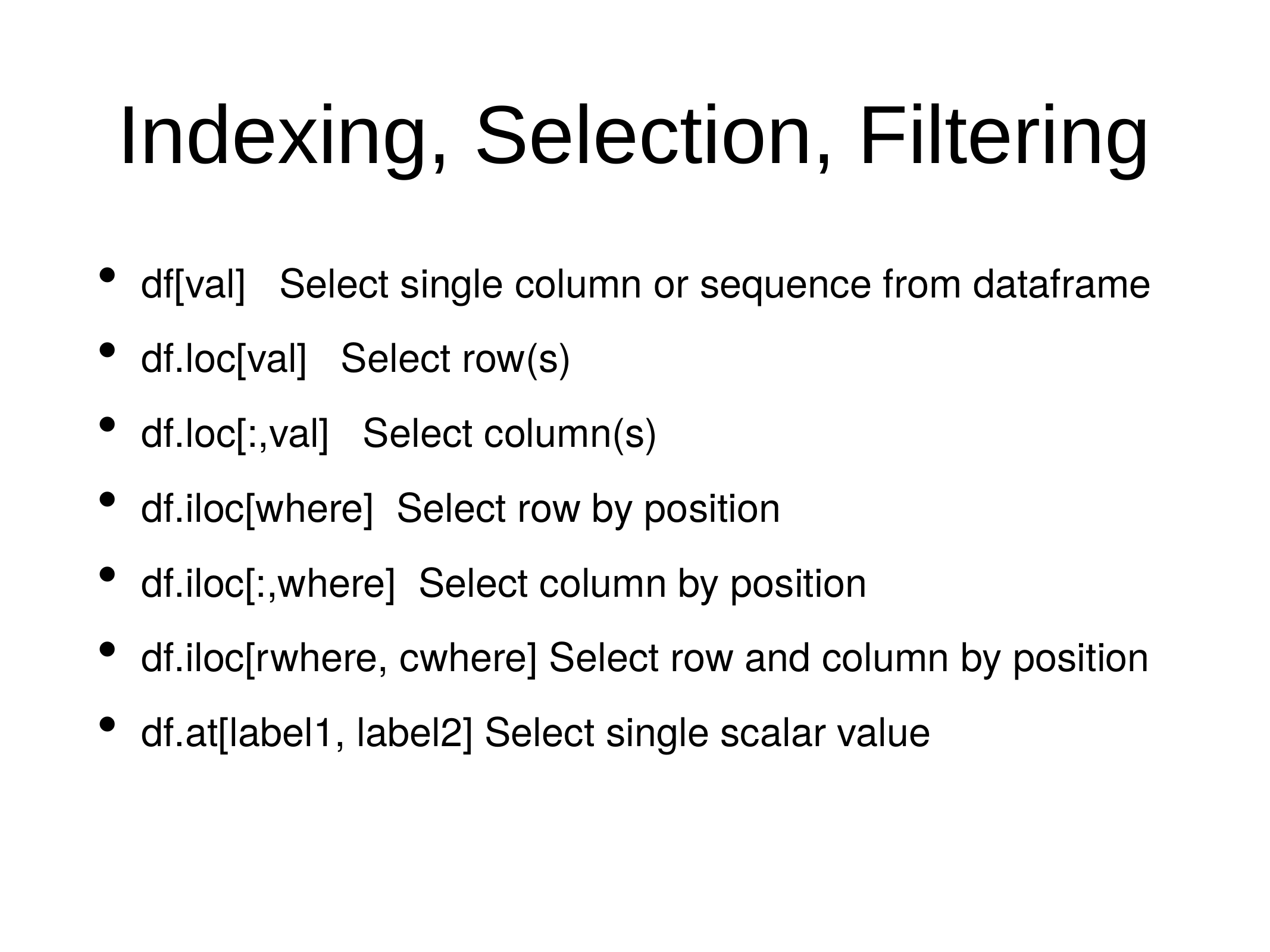

# Indexing, Selection, Filtering
df[val]   Select single column or sequence from dataframe
df.loc[val]   Select row(s)
df.loc[:,val]   Select column(s)
df.iloc[where]  Select row by position
df.iloc[:,where]  Select column by position
df.iloc[rwhere, cwhere] Select row and column by position
df.at[label1, label2] Select single scalar value